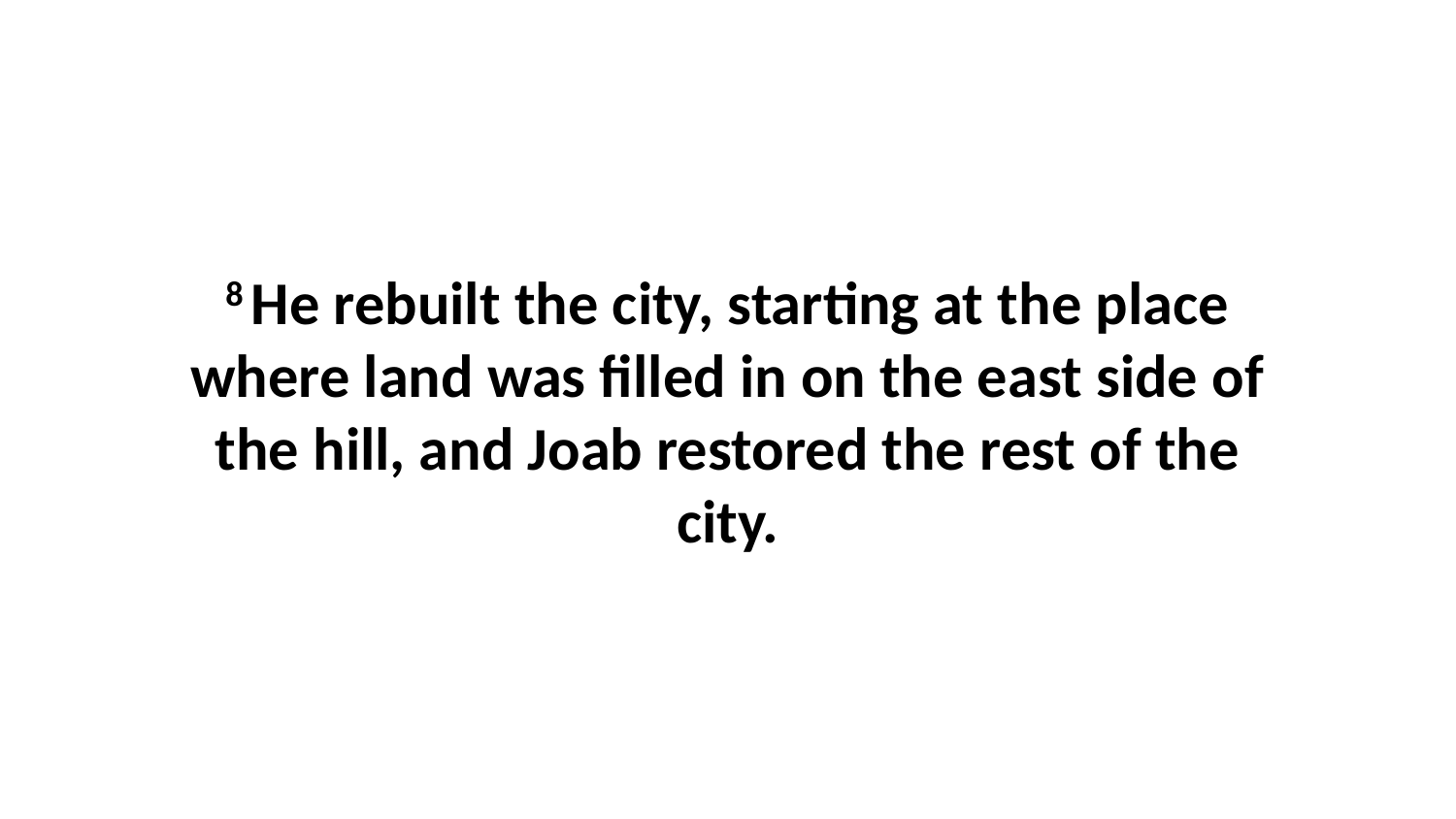

8 He rebuilt the city, starting at the place where land was filled in on the east side of the hill, and Joab restored the rest of the city.